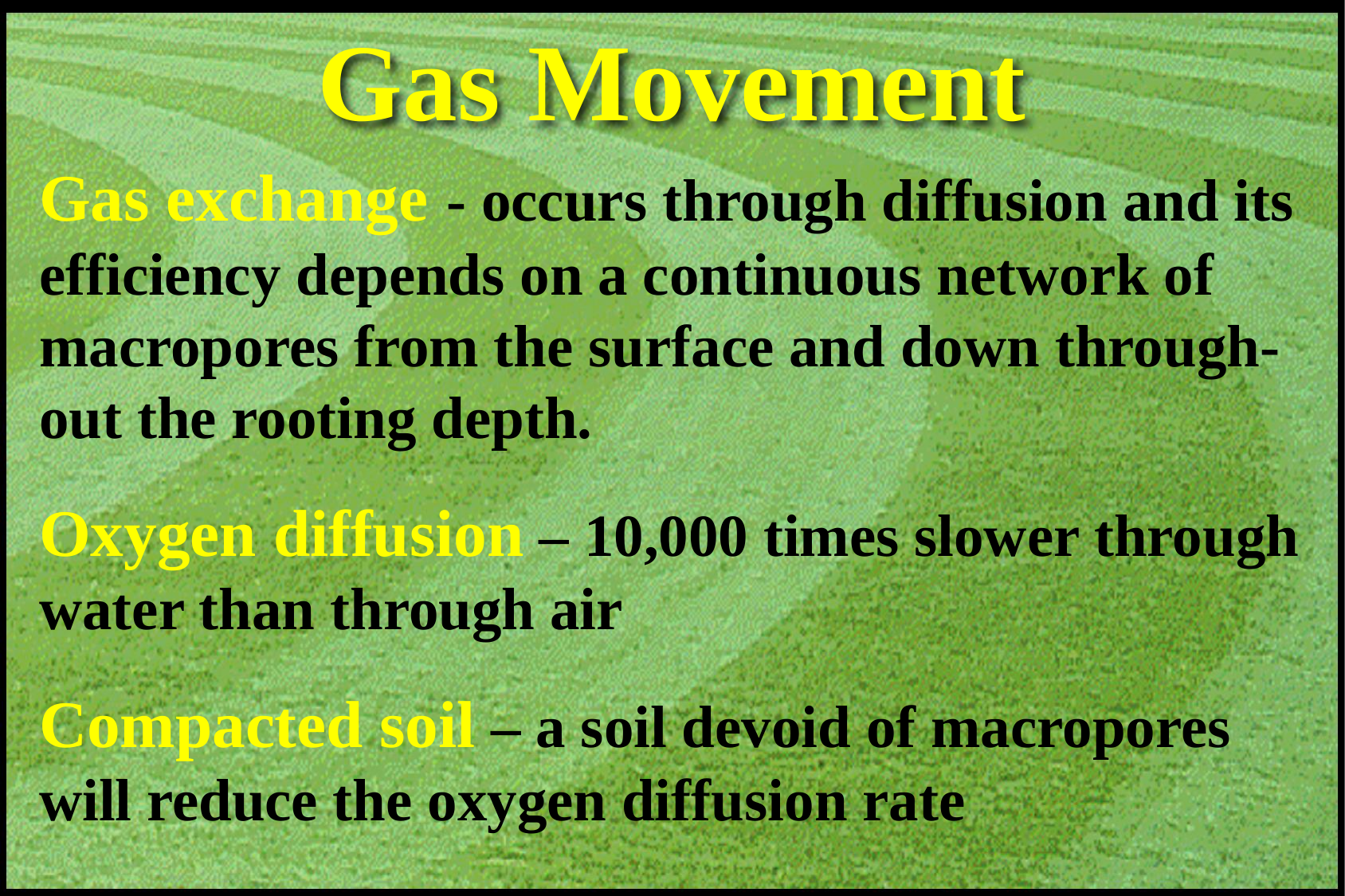

# Gas Movement
Gas exchange - occurs through diffusion and its efficiency depends on a continuous network of macropores from the surface and down through-out the rooting depth.
Oxygen diffusion – 10,000 times slower through water than through air
Compacted soil – a soil devoid of macropores will reduce the oxygen diffusion rate